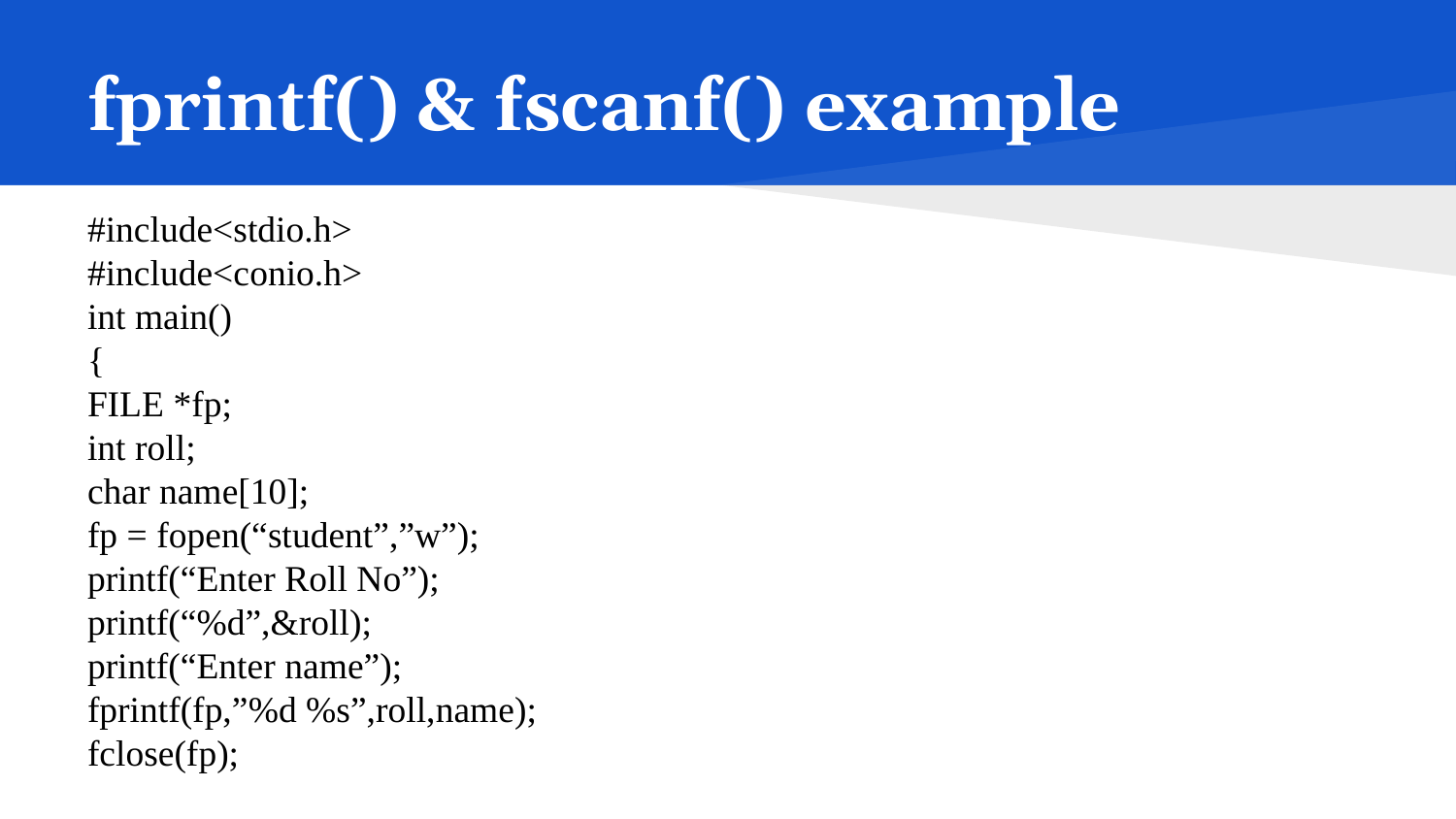

# fprintf() & fscanf() example
#include<stdio.h>
#include<conio.h>
int main()
{
FILE *fp;
int roll;
char name[10];
fp = fopen(“student”,”w”);
printf(“Enter Roll No”);
printf(“%d”,&roll);
printf(“Enter name”);
fprintf(fp,”%d %s”,roll,name);
fclose(fp);